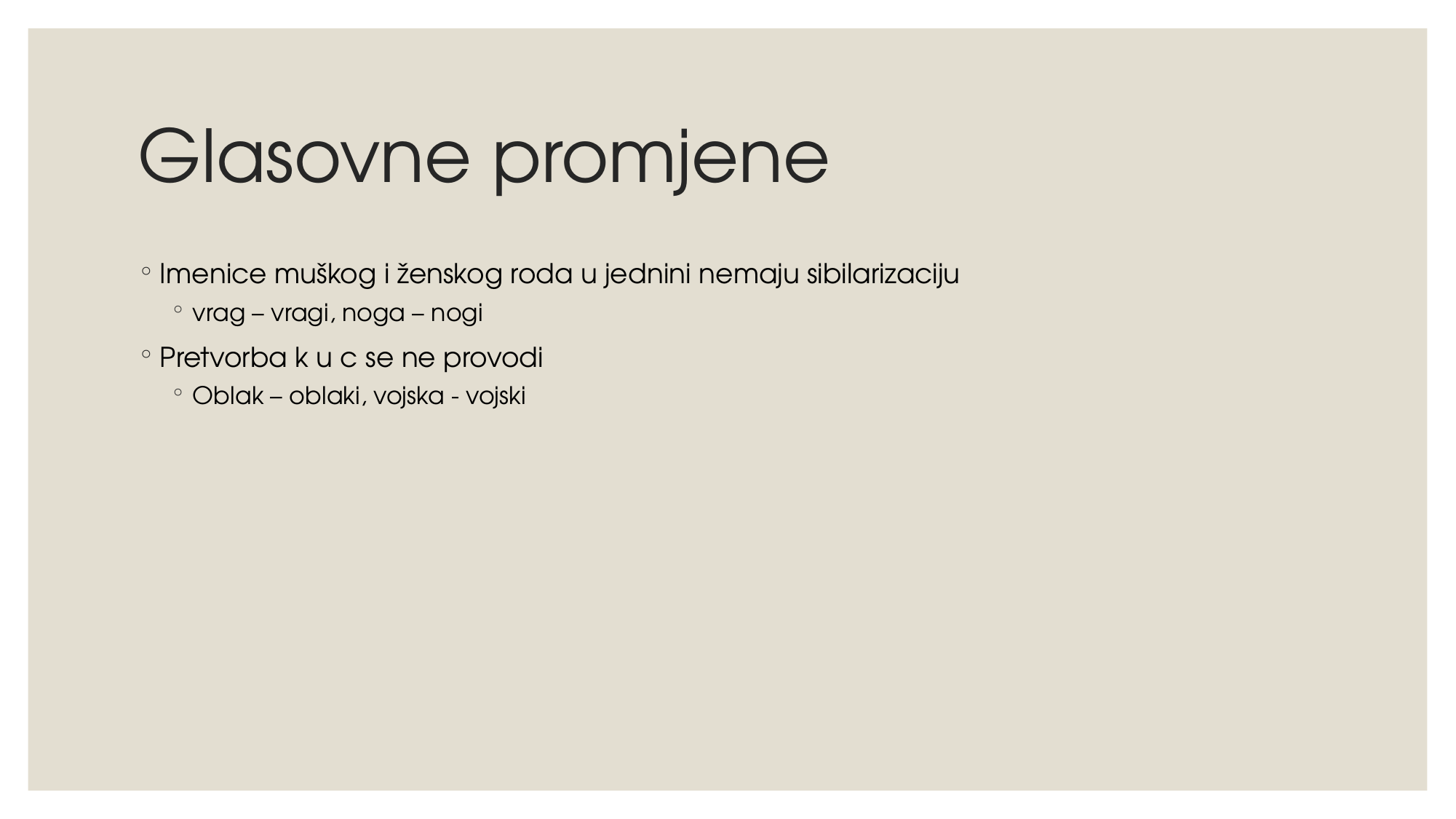

# Glasovne promjene
Imenice muškog i ženskog roda u jednini nemaju sibilarizaciju
vrag – vragi, noga – nogi
Pretvorba k u c se ne provodi
Oblak – oblaki, vojska - vojski